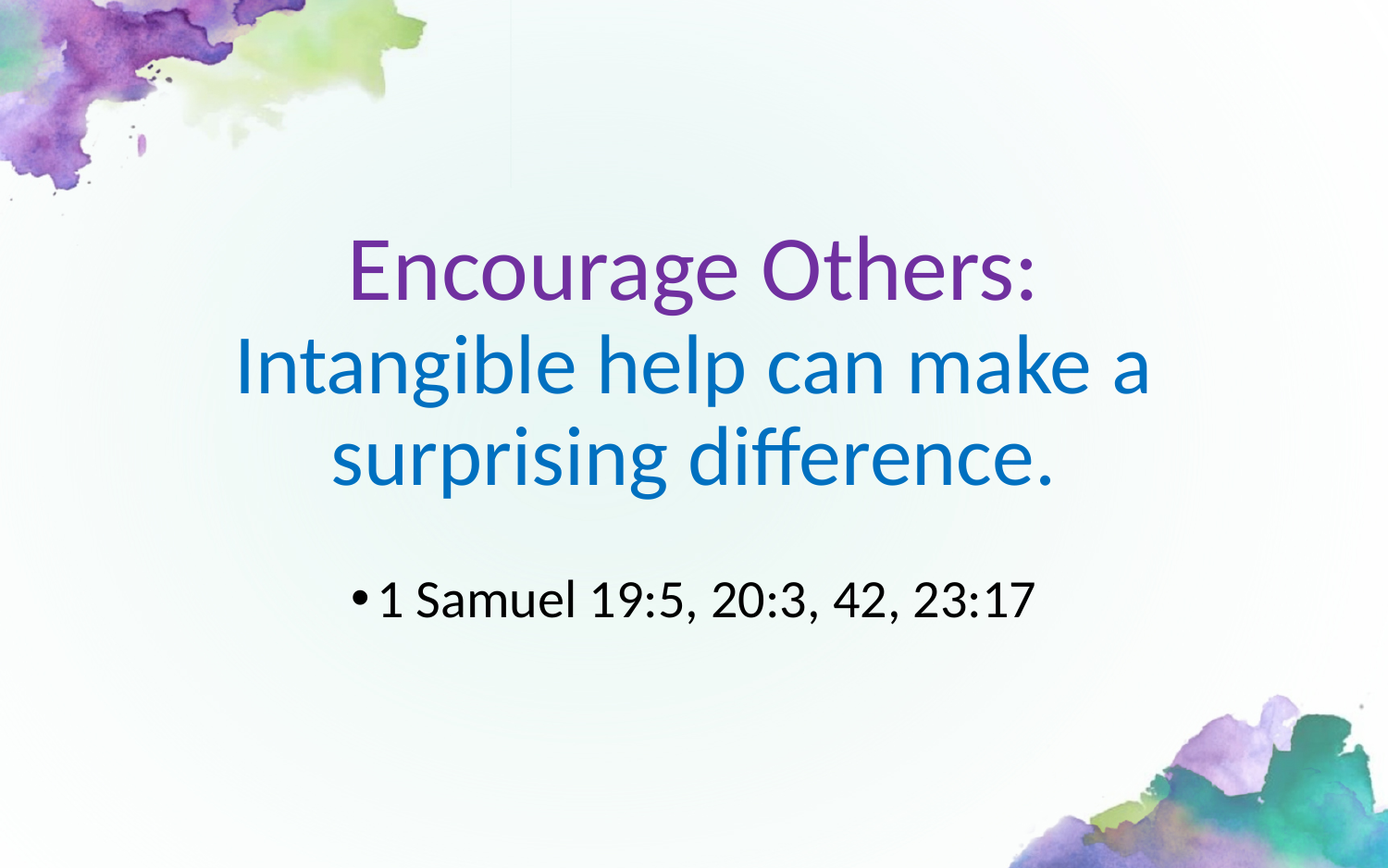

# Encourage Others: Intangible help can make a surprising difference.
1 Samuel 19:5, 20:3, 42, 23:17